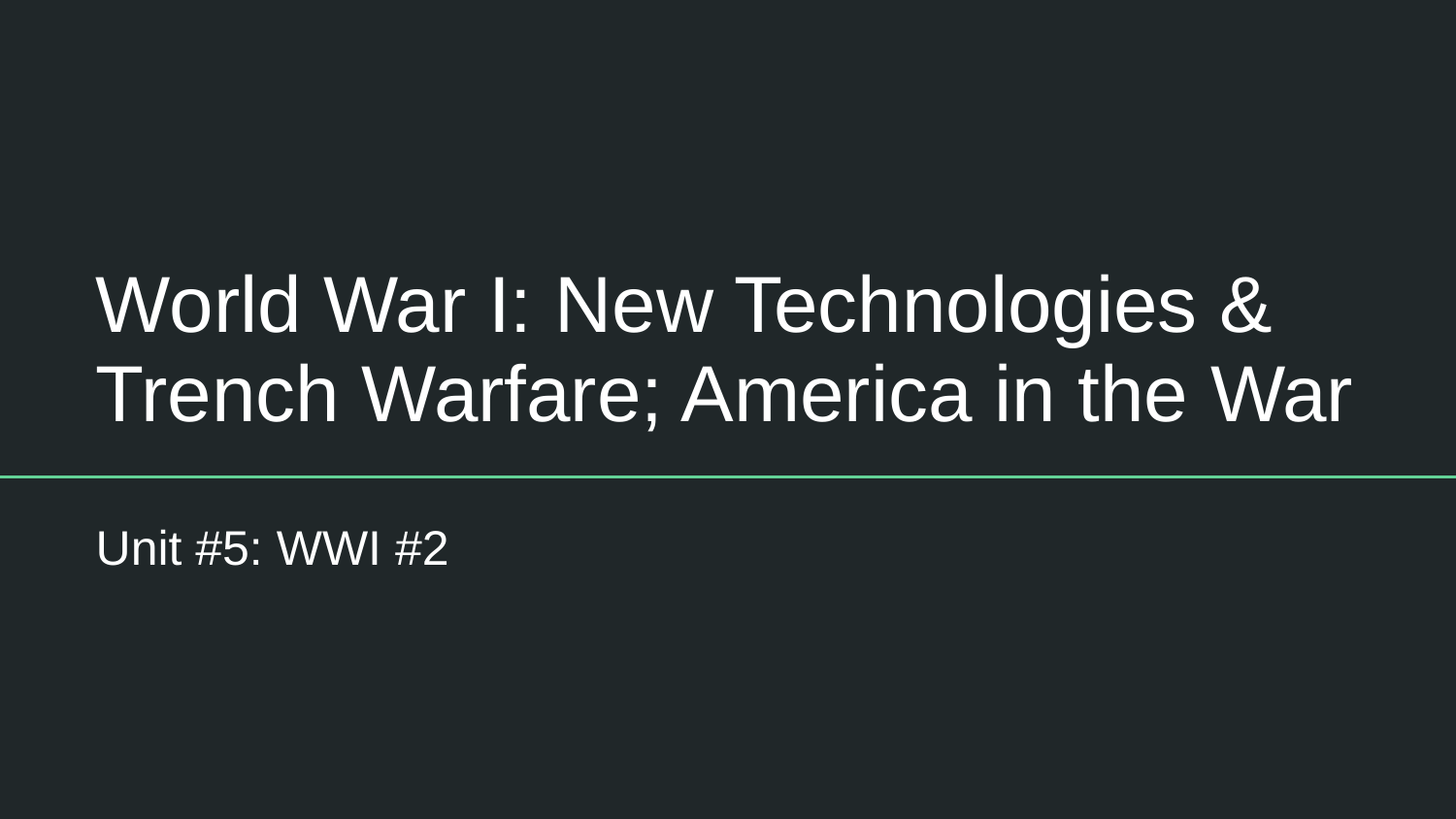

# World War I: New Technologies & Trench Warfare; America in the War
Unit #5: WWI #2